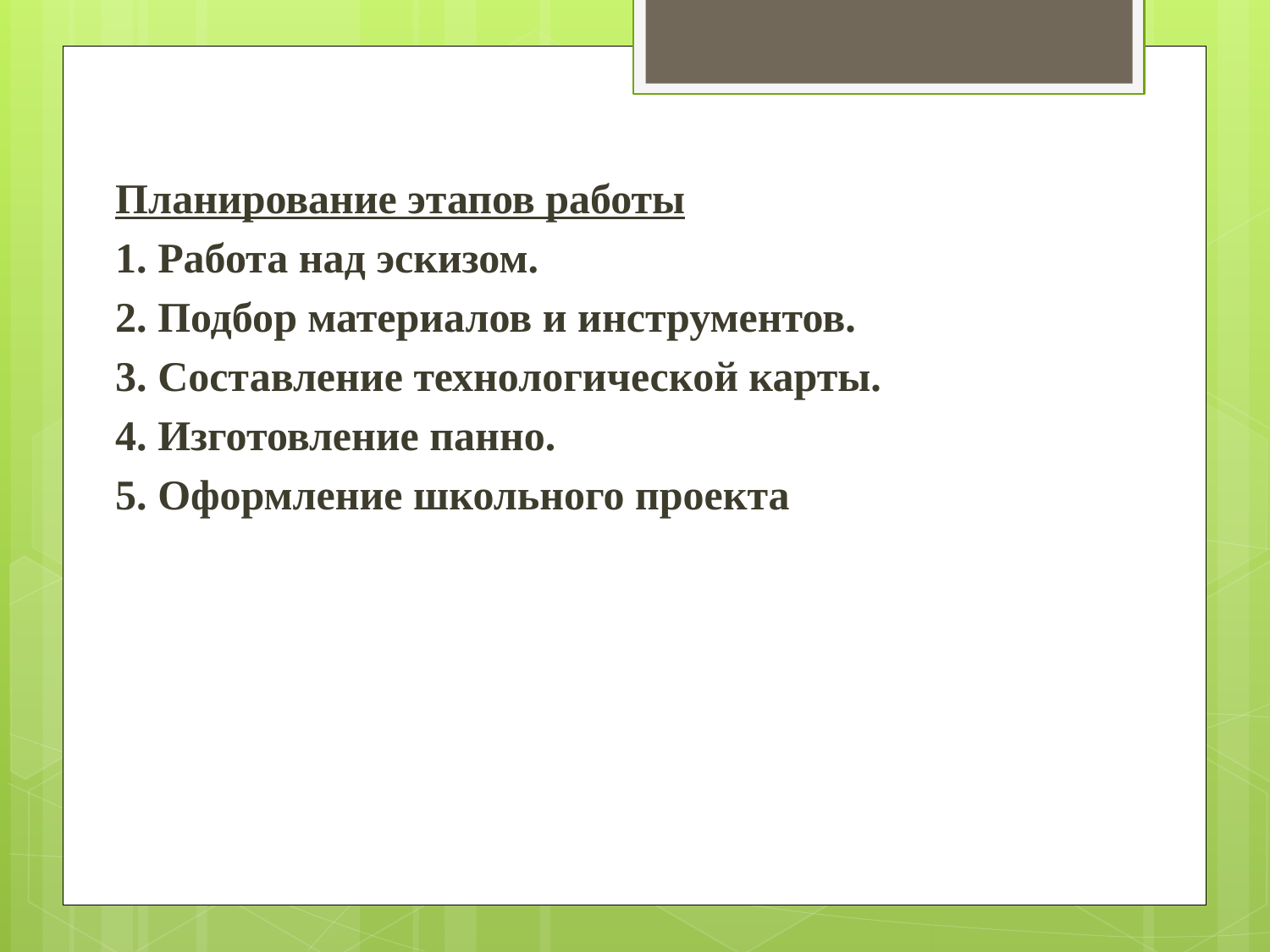

Планирование этапов работы
1. Работа над эскизом.
2. Подбор материалов и инструментов.
3. Составление технологической карты.
4. Изготовление панно.
5. Оформление школьного проекта